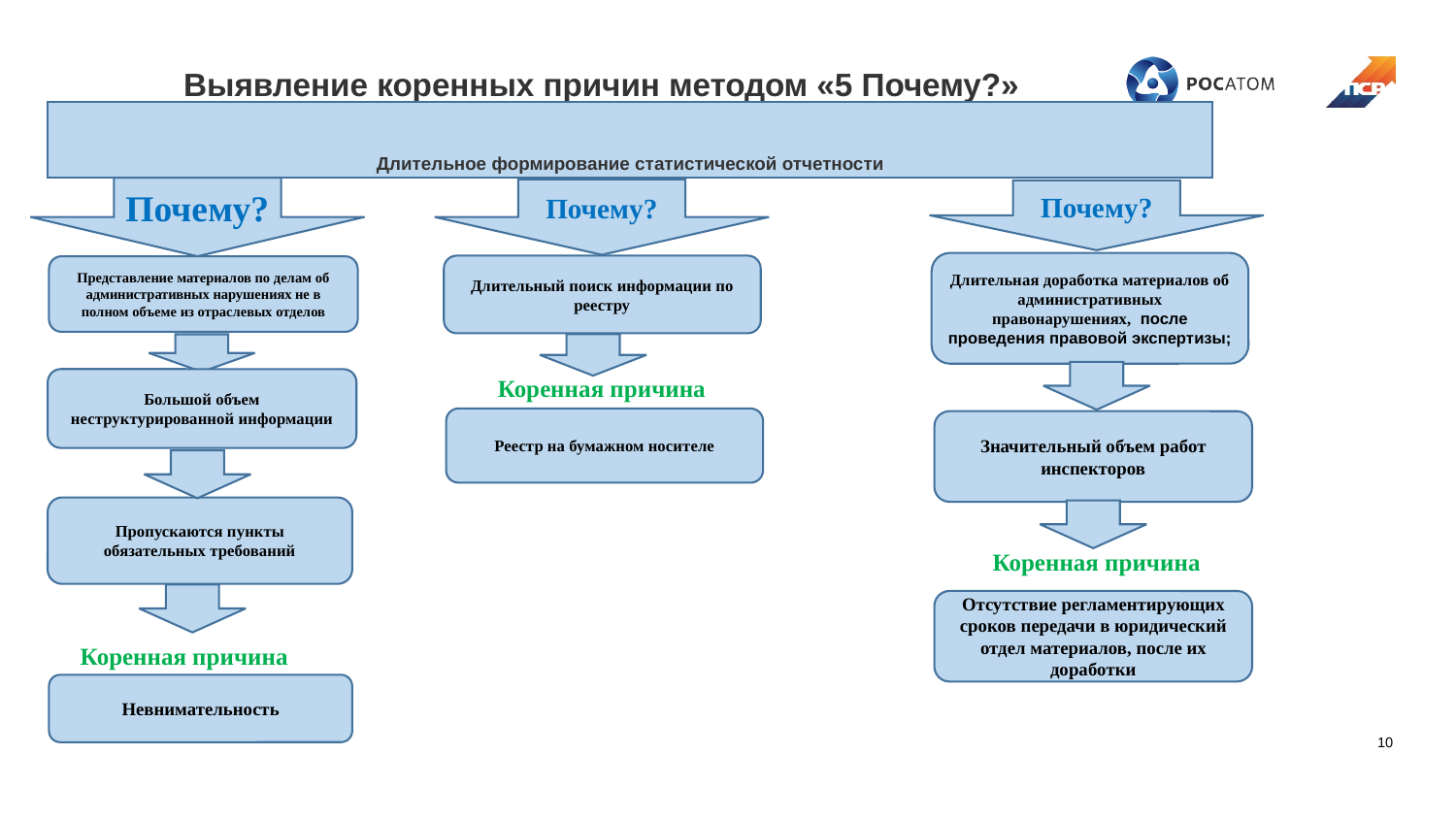

# Выявление коренных причин методом «5 Почему?» Проблема

Длительное формирование статистической отчетности
Почему?
Почему?
Почему?
Длительная доработка материалов об административных правонарушениях,  после проведения правовой экспертизы;
Длительный поиск информации по реестру
Представление материалов по делам об административных нарушениях не в полном объеме из отраслевых отделов

Коренная причина
Большой объем неструктурированной информации
Реестр на бумажном носителе
Значительный объем работ инспекторов

Пропускаются пункты обязательных требований

Коренная причина

Отсутствие регламентирующих сроков передачи в юридический отдел материалов, после их доработки
Коренная причина
Невнимательность